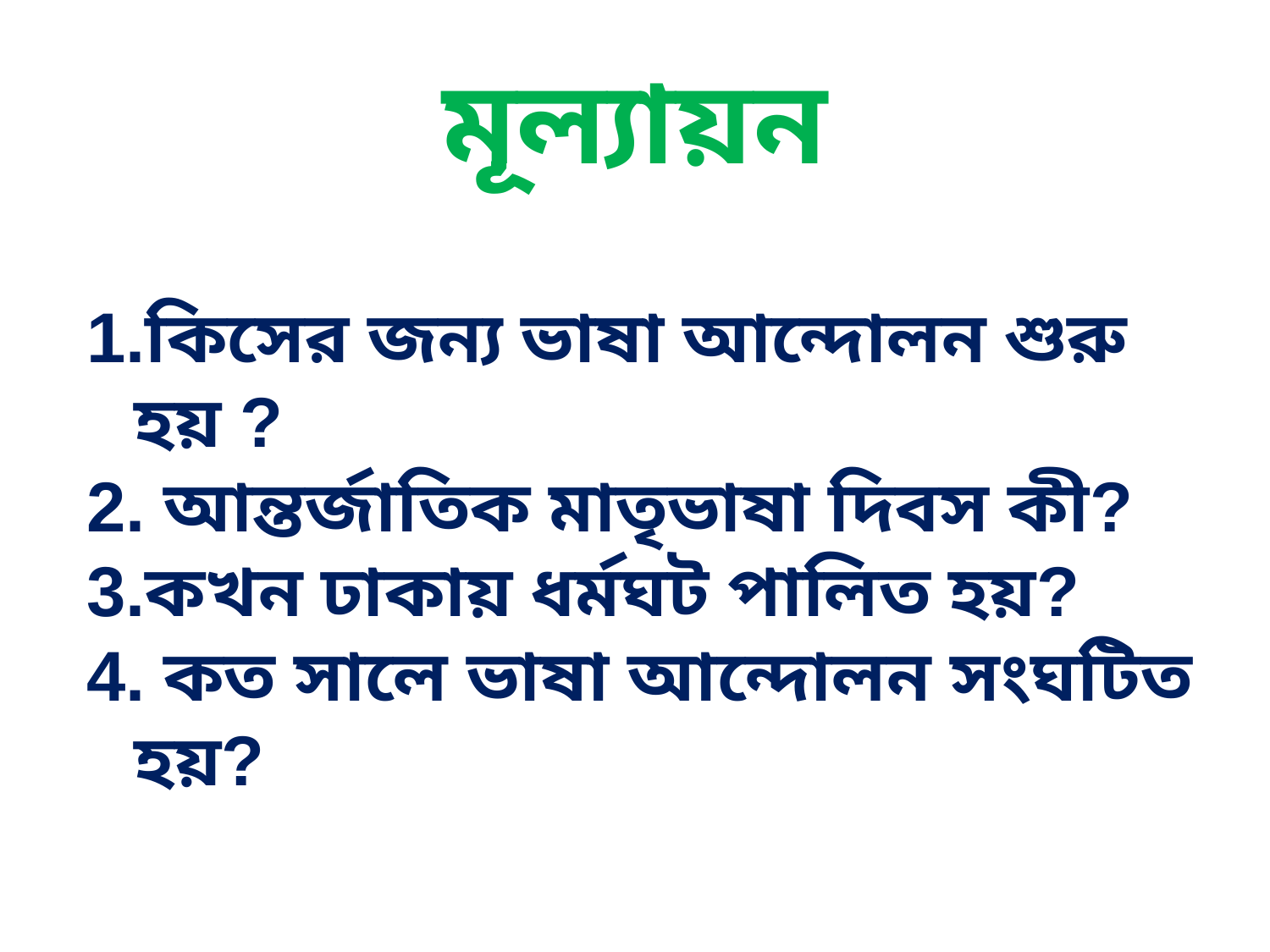

# মূল্যায়ন
কিসের জন্য ভাষা আন্দোলন শুরু হয় ?
 আন্তর্জাতিক মাতৃভাষা দিবস কী?
কখন ঢাকায় ধর্মঘট পালিত হয়?
 কত সালে ভাষা আন্দোলন সংঘটিত হয়?